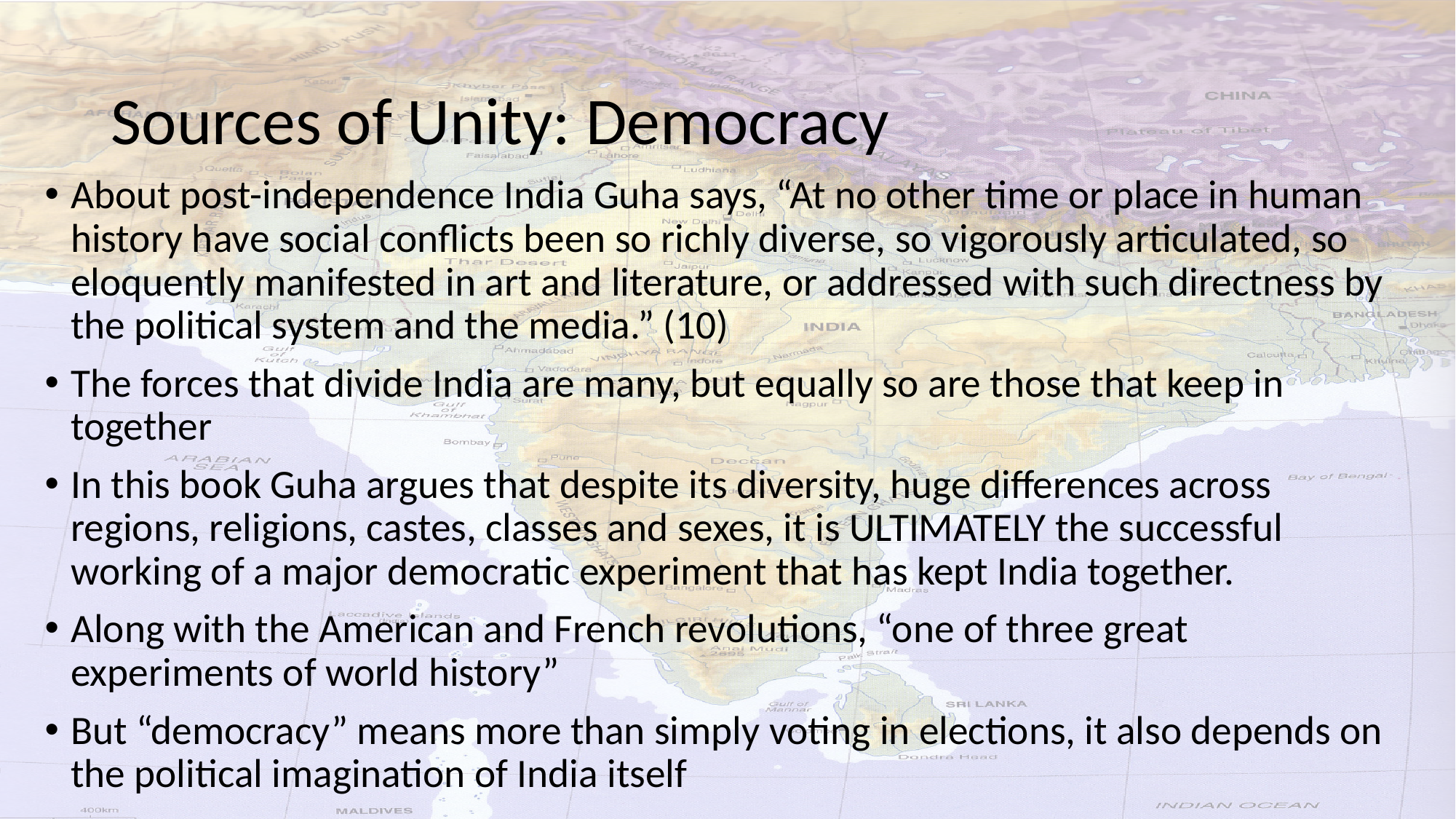

# Sources of Unity: Democracy
About post-independence India Guha says, “At no other time or place in human history have social conflicts been so richly diverse, so vigorously articulated, so eloquently manifested in art and literature, or addressed with such directness by the political system and the media.” (10)
The forces that divide India are many, but equally so are those that keep in together
In this book Guha argues that despite its diversity, huge differences across regions, religions, castes, classes and sexes, it is ULTIMATELY the successful working of a major democratic experiment that has kept India together.
Along with the American and French revolutions, “one of three great experiments of world history”
But “democracy” means more than simply voting in elections, it also depends on the political imagination of India itself